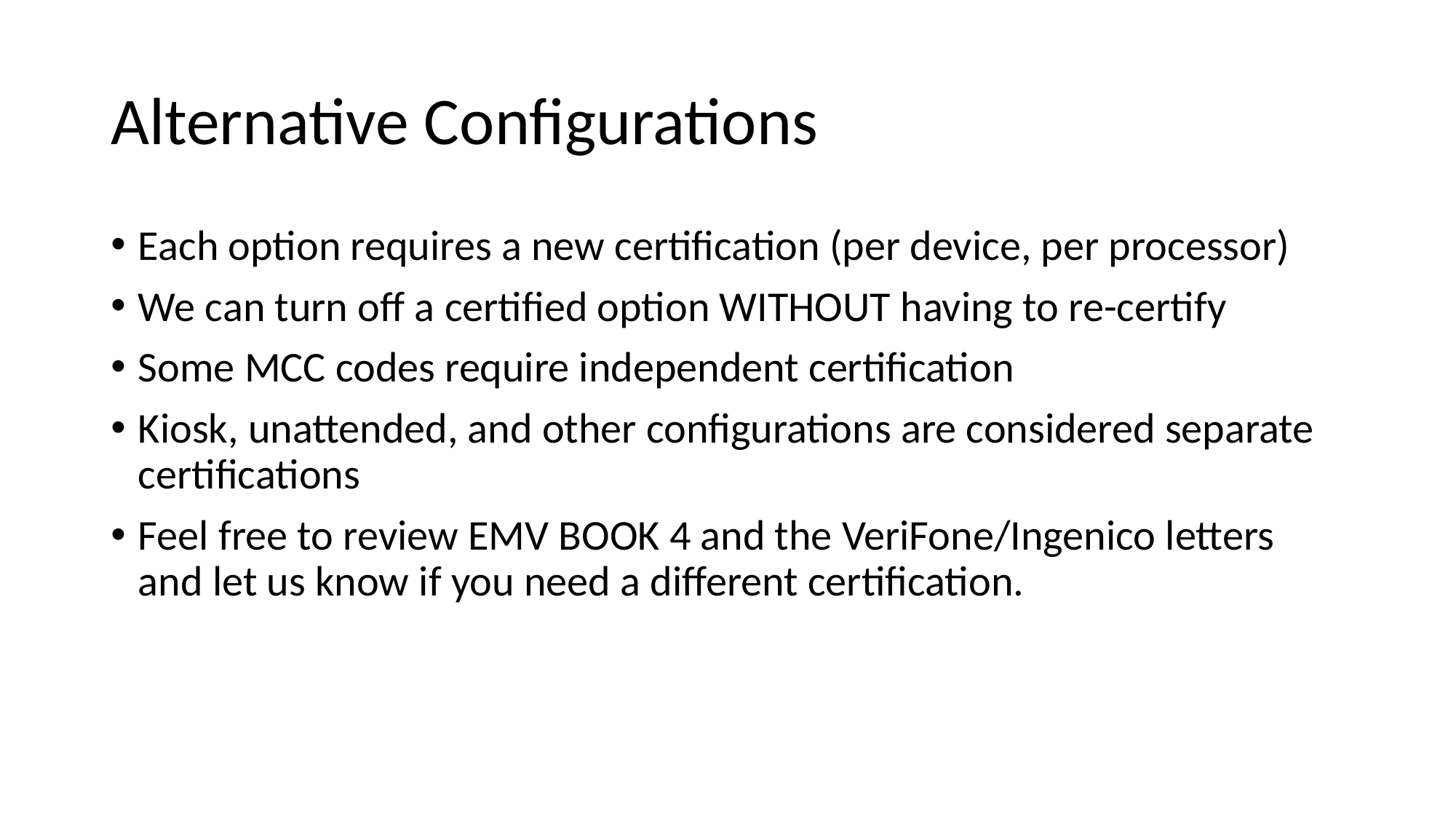

# Alternative Configurations
Each option requires a new certification (per device, per processor)
We can turn off a certified option WITHOUT having to re-certify
Some MCC codes require independent certification
Kiosk, unattended, and other configurations are considered separate certifications
Feel free to review EMV BOOK 4 and the VeriFone/Ingenico letters and let us know if you need a different certification.